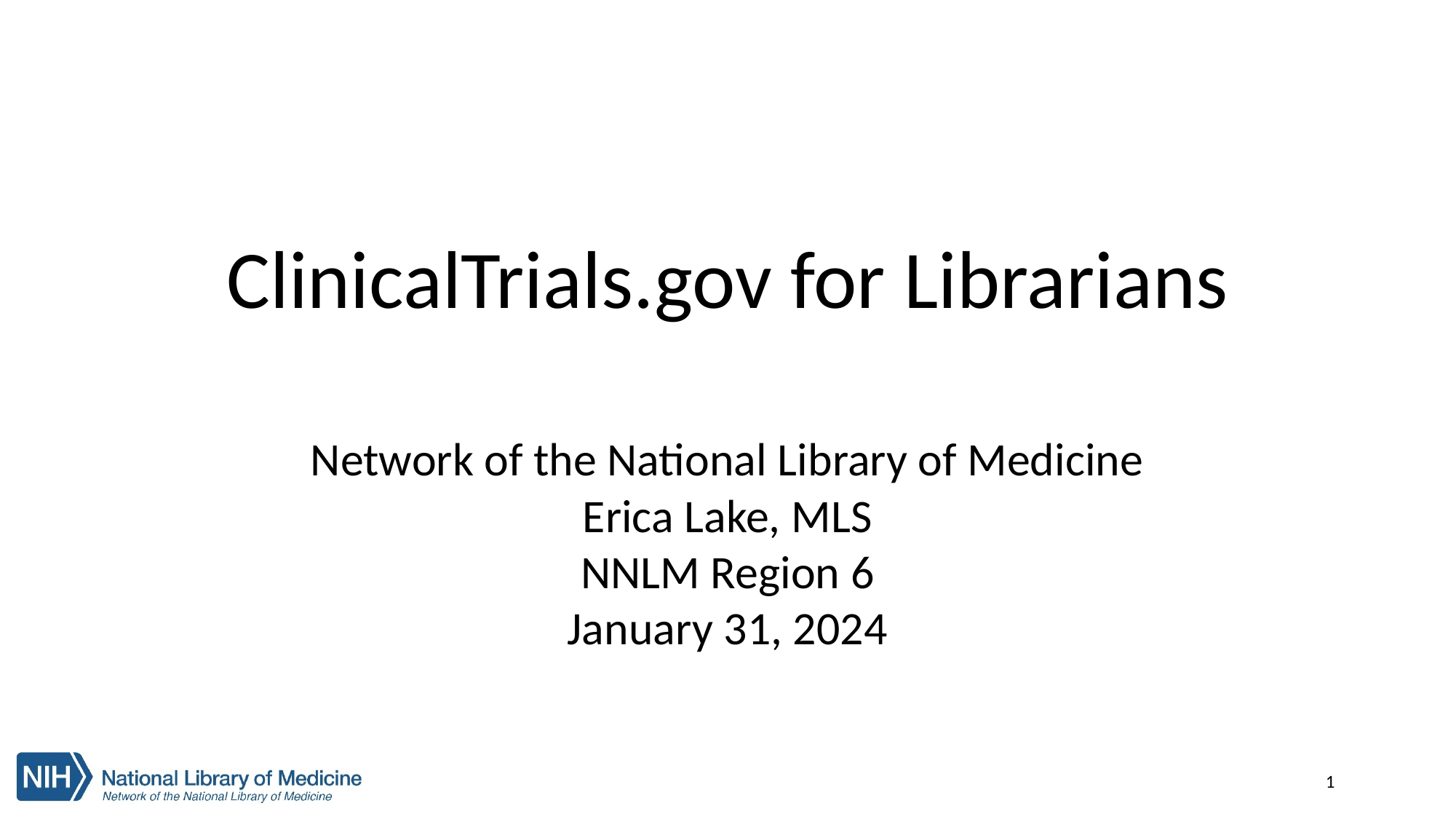

# ClinicalTrials.gov for Librarians
Network of the National Library of Medicine
Erica Lake, MLS
NNLM Region 6
January 31, 2024

11